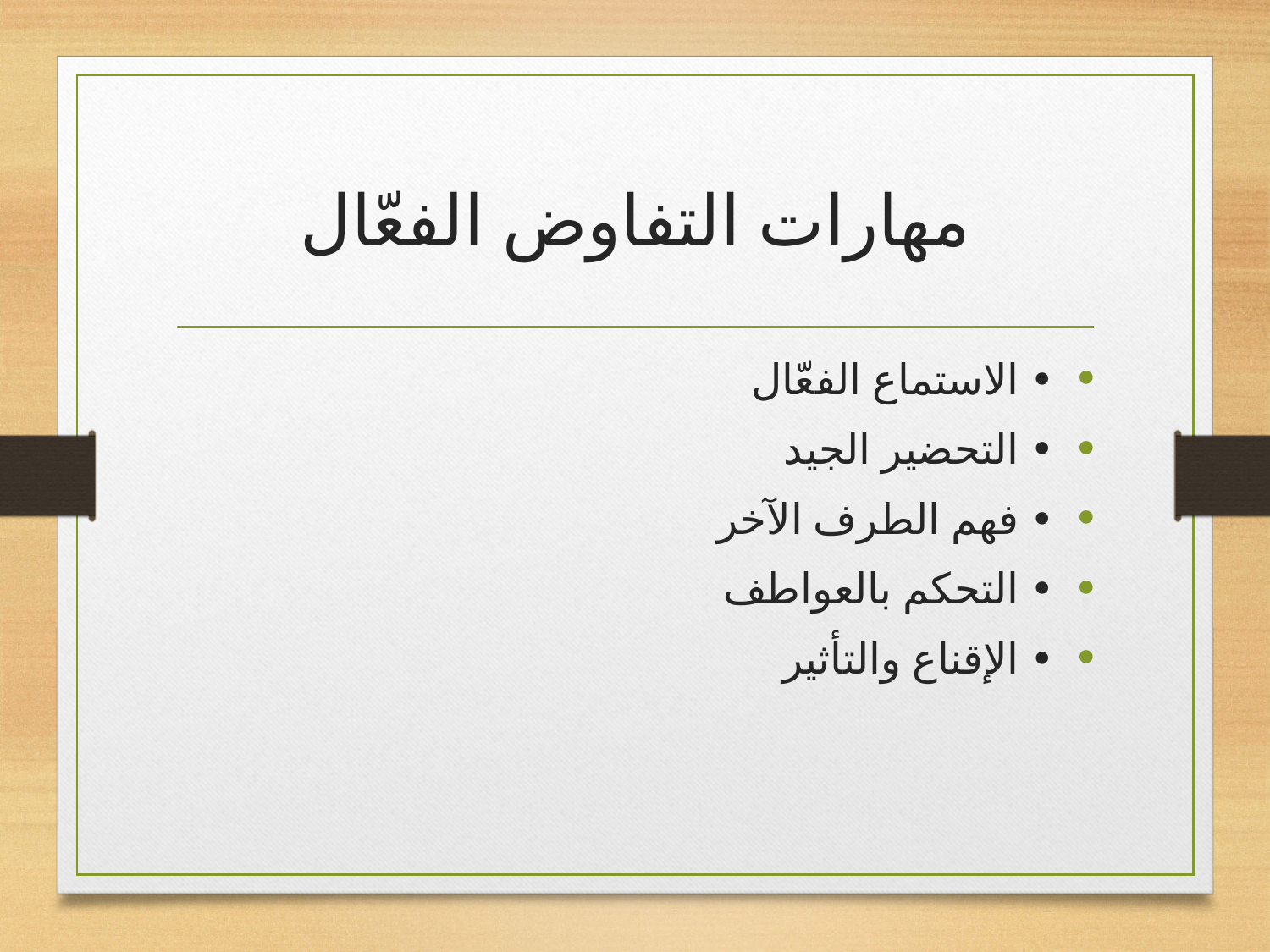

# مهارات التفاوض الفعّال
• الاستماع الفعّال
• التحضير الجيد
• فهم الطرف الآخر
• التحكم بالعواطف
• الإقناع والتأثير